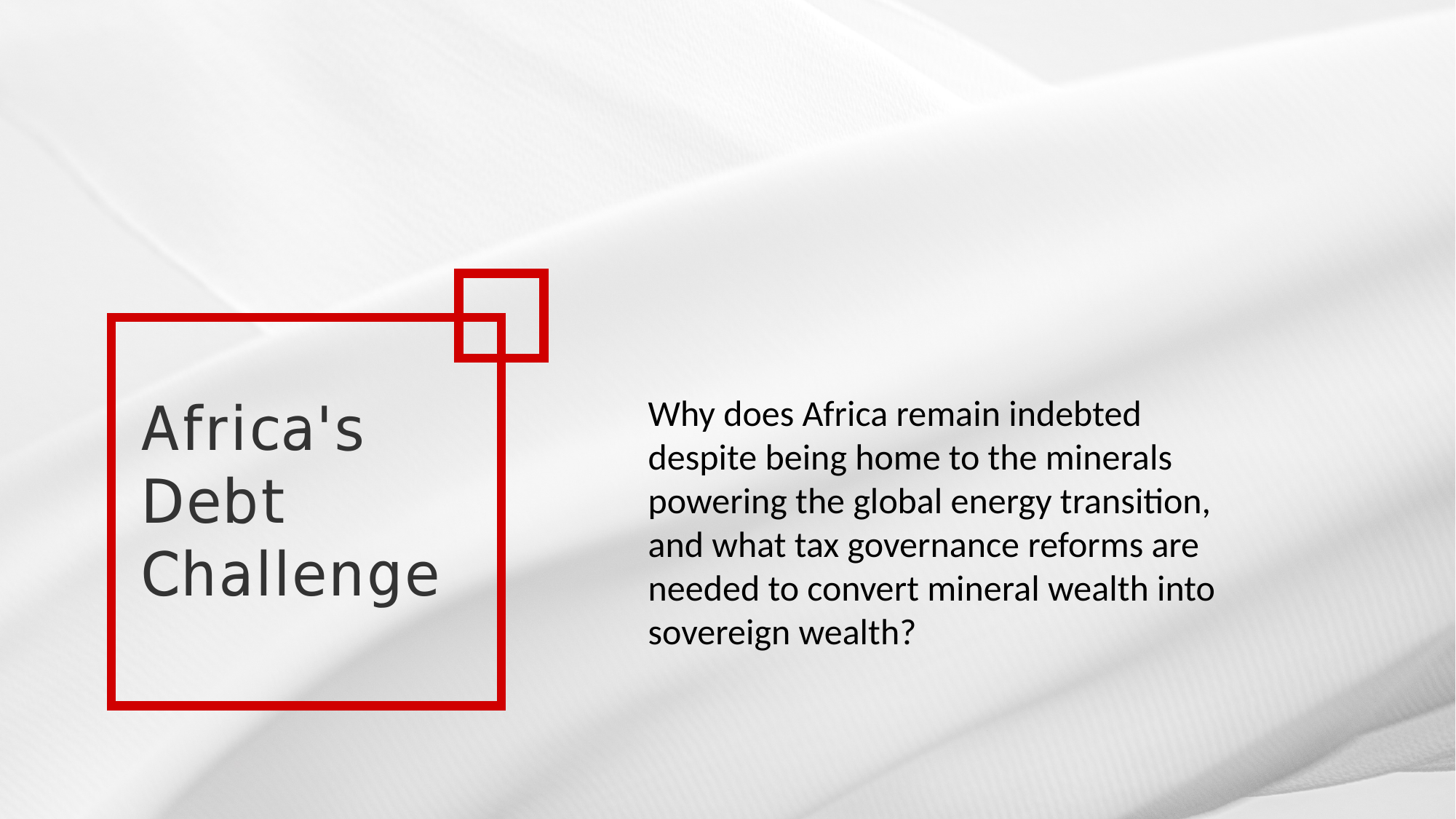

Africa's Debt Challenge
Why does Africa remain indebted despite being home to the minerals powering the global energy transition, and what tax governance reforms are needed to convert mineral wealth into sovereign wealth?